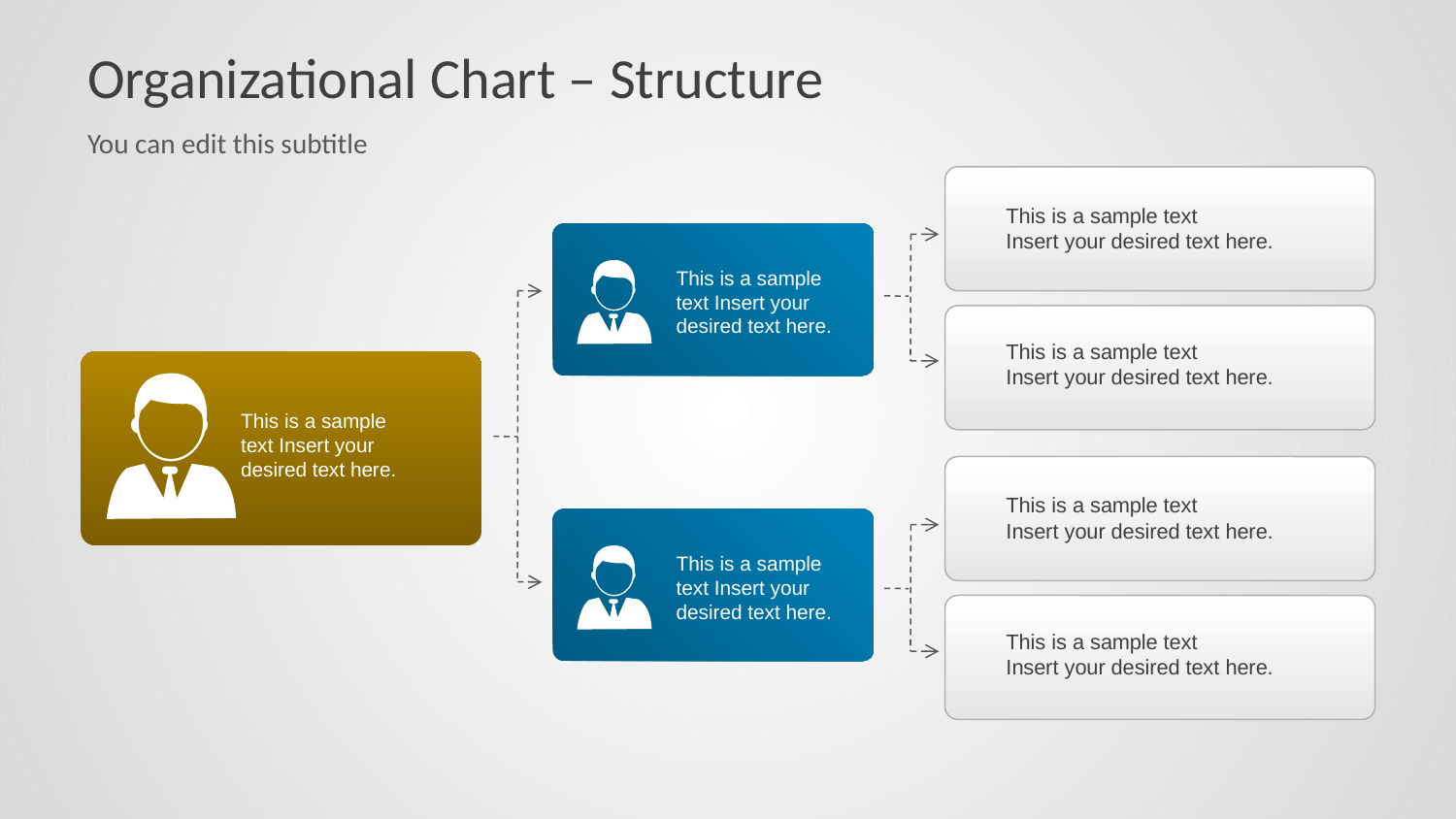

# Organizational Chart – Structure
You can edit this subtitle

This is a sample text
Insert your desired text here.

This is a sample text Insert your desired text here.

This is a sample text
Insert your desired text here.

This is a sample text Insert your desired text here.

This is a sample text
Insert your desired text here.

This is a sample text Insert your desired text here.

This is a sample text
Insert your desired text here.